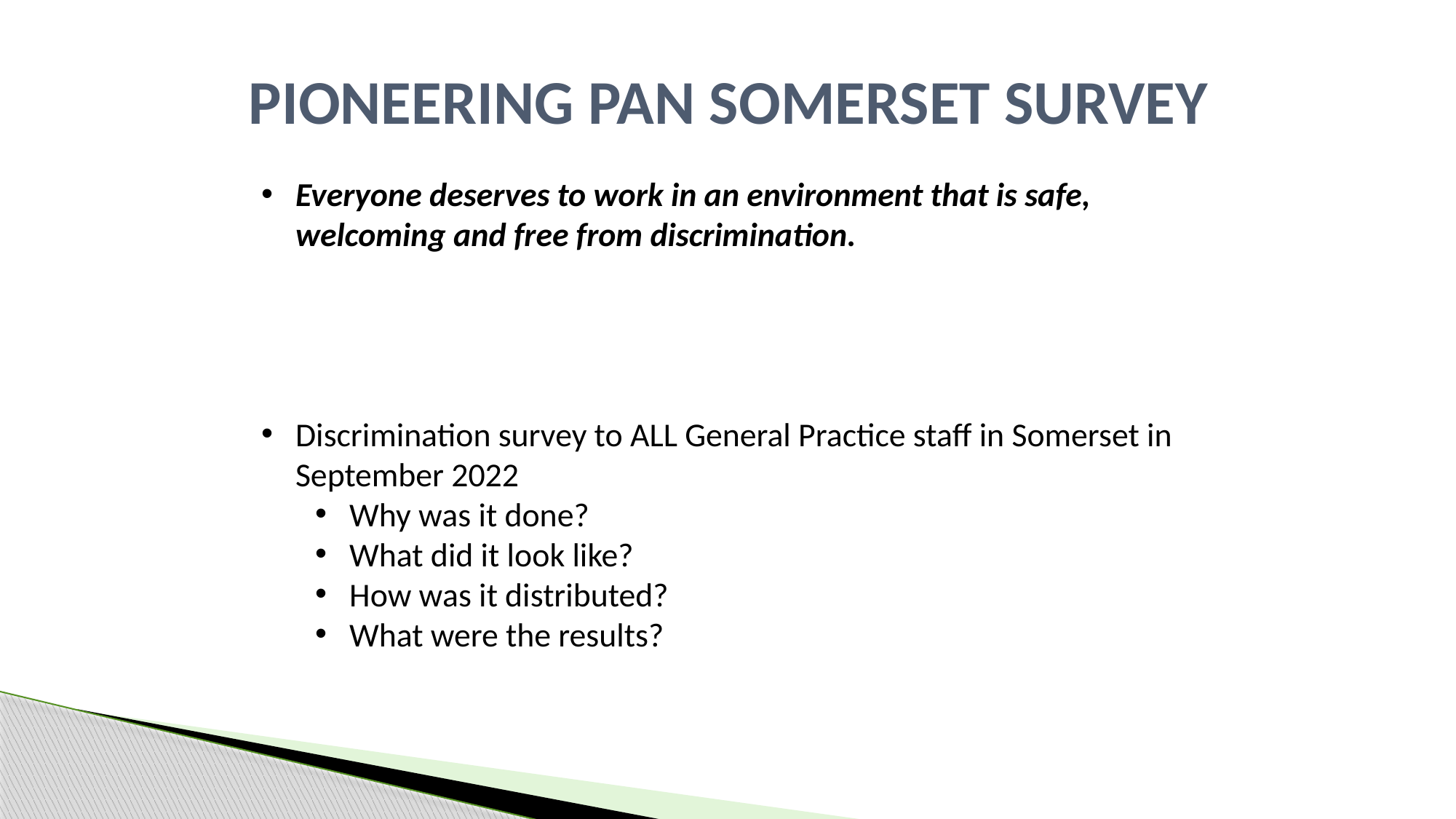

# Pioneering Pan Somerset Survey

Everyone deserves to work in an environment that is safe, welcoming and free from discrimination.

Discrimination survey to ALL General Practice staff in Somerset in September 2022
Why was it done?
What did it look like?
How was it distributed?
What were the results?